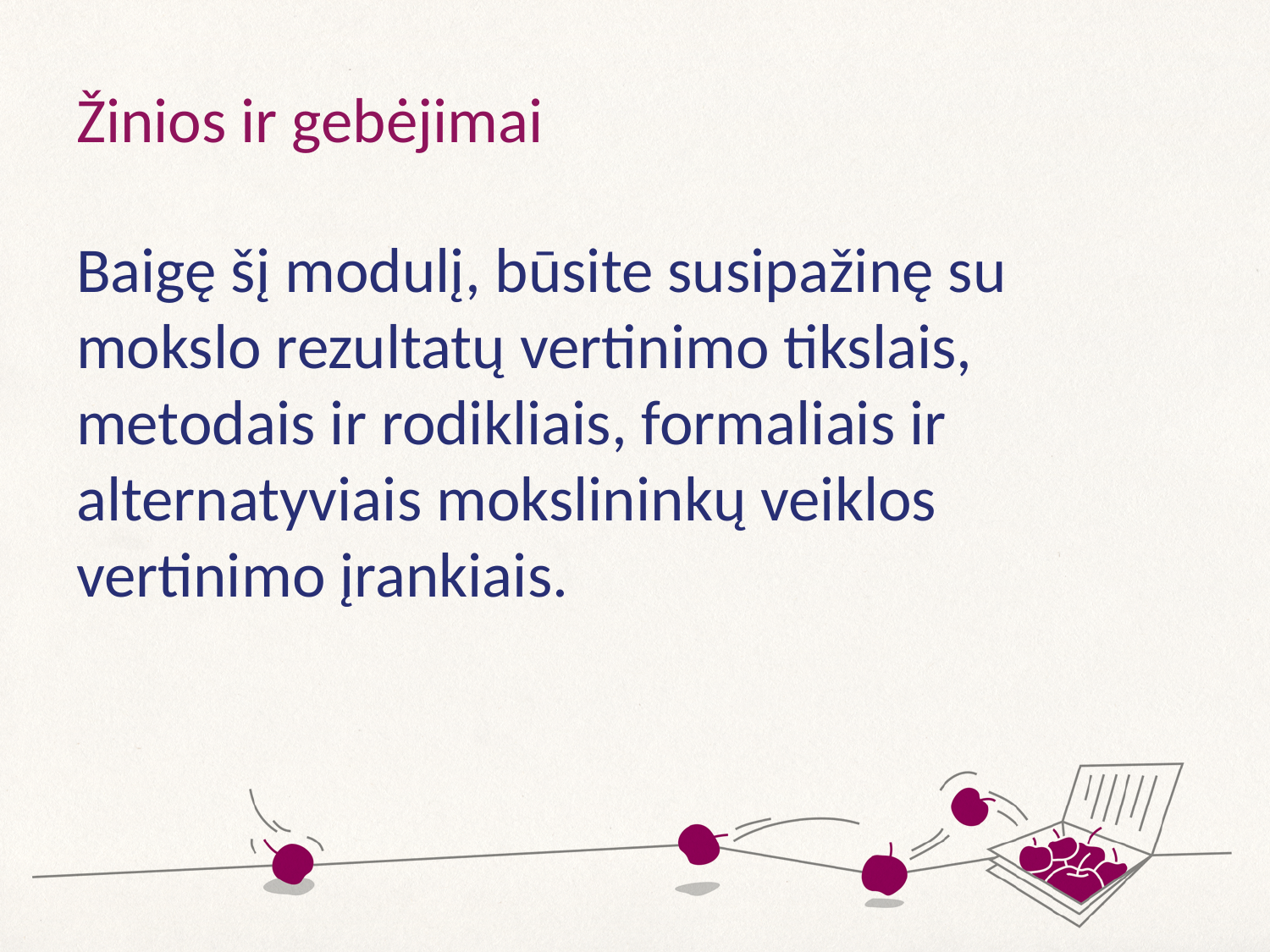

# Žinios ir gebėjimai
Baigę šį modulį, būsite susipažinę su mokslo rezultatų vertinimo tikslais, metodais ir rodikliais, formaliais ir alternatyviais mokslininkų veiklos vertinimo įrankiais.